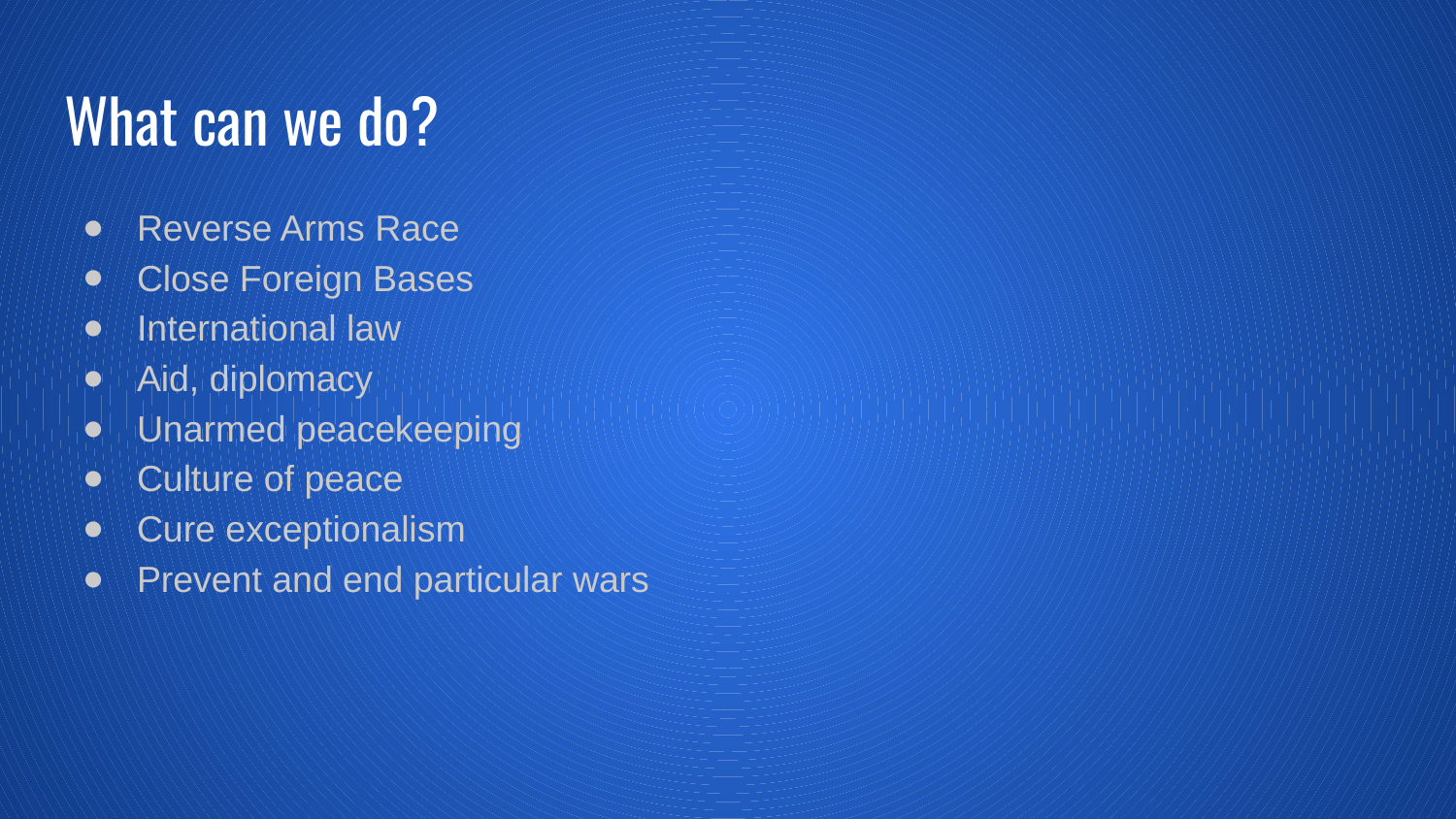

# What can we do?
Reverse Arms Race
Close Foreign Bases
International law
Aid, diplomacy
Unarmed peacekeeping
Culture of peace
Cure exceptionalism
Prevent and end particular wars